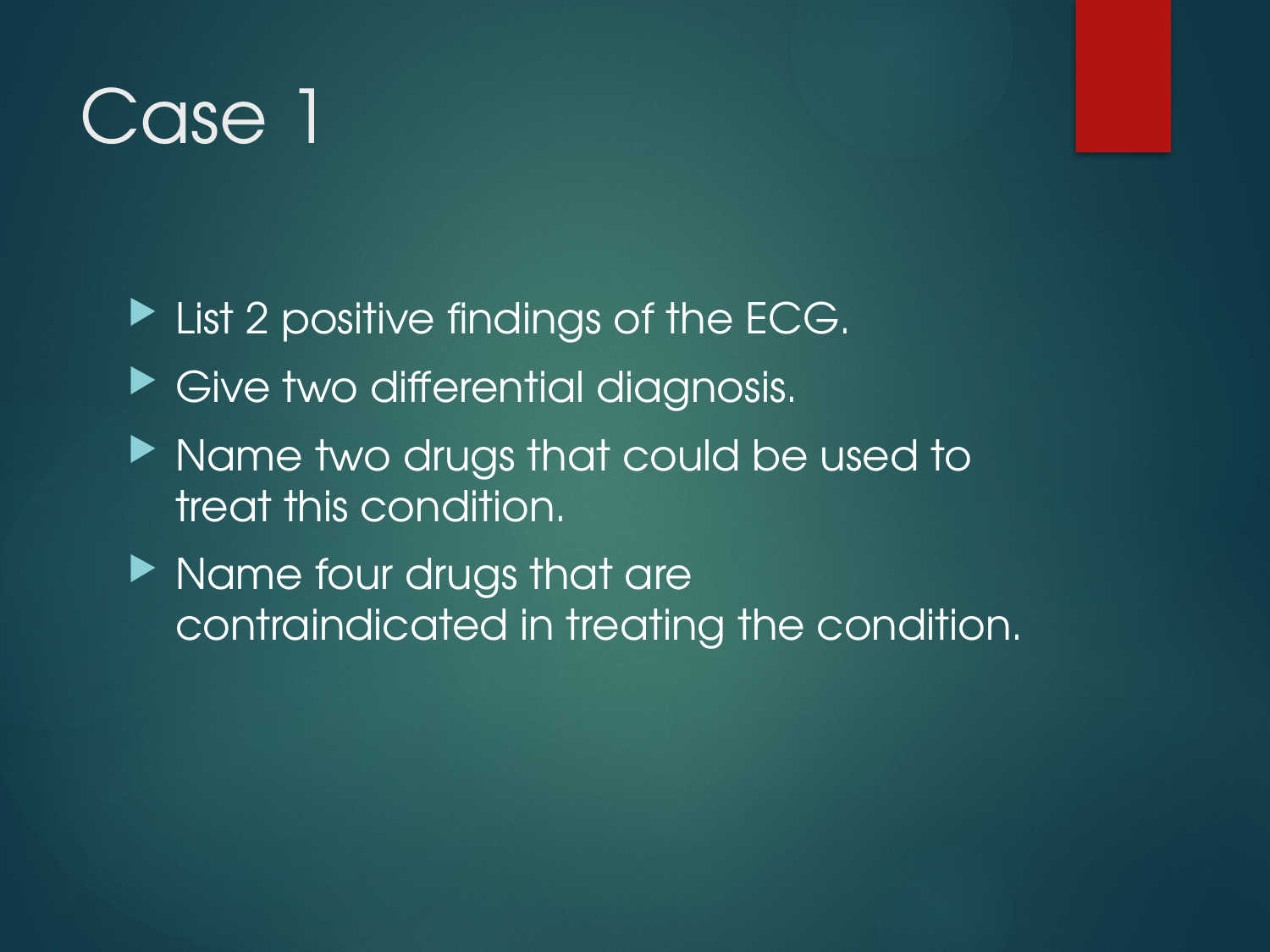

# Case 1
List 2 positive findings of the ECG.
Give two differential diagnosis.
Name two drugs that could be used to treat this condition.
Name four drugs that are contraindicated in treating the condition.